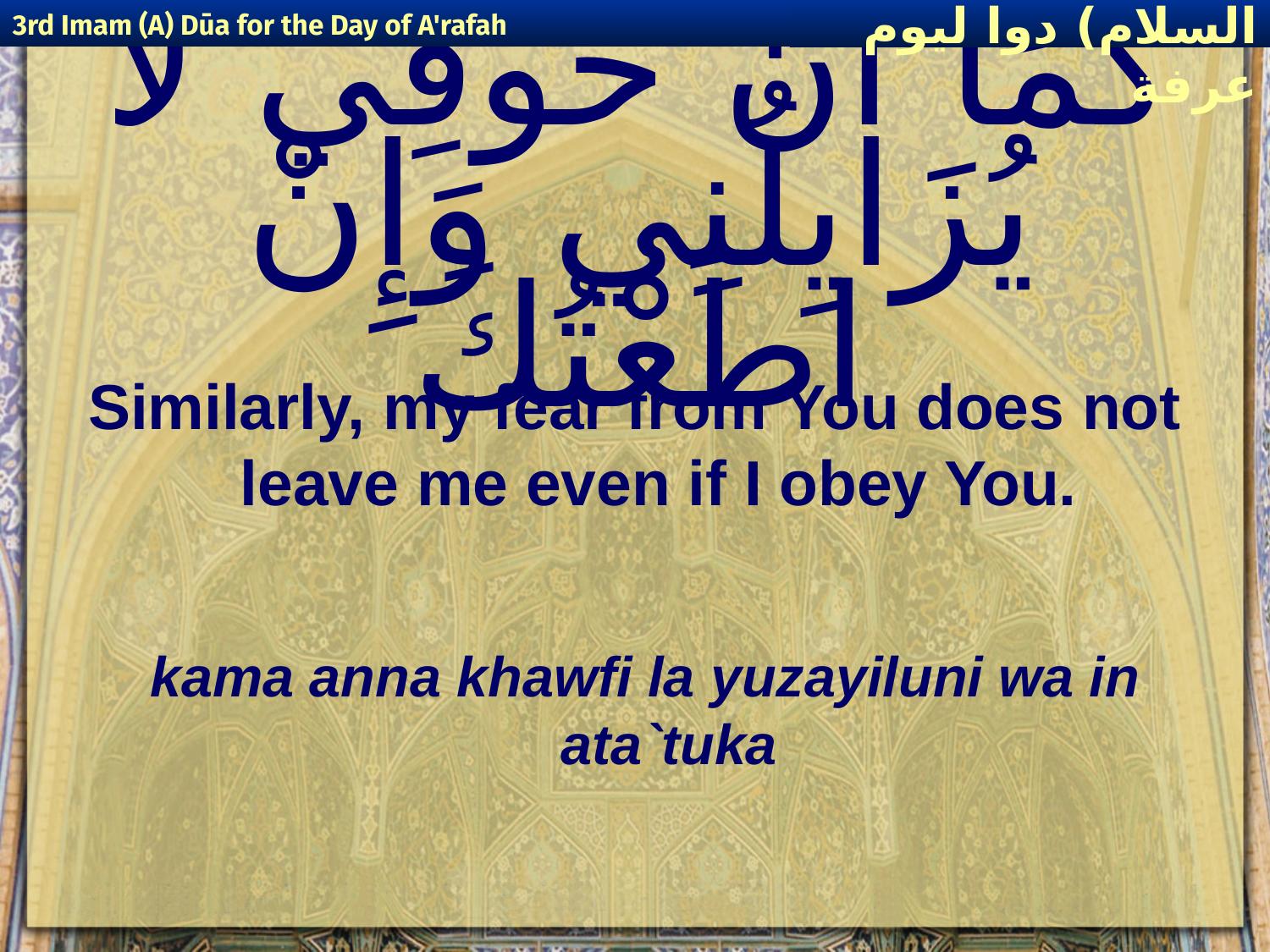

3rd Imam (A) Dūa for the Day of A'rafah
إمام حسين(عليه السلام) دوا ليوم عرفة
# كَمَا انَّ خَوفِي لاَ يُزَايِلُنِي وَإِنْ اطَعْتُكَ
Similarly, my fear from You does not leave me even if I obey You.
kama anna khawfi la yuzayiluni wa in ata`tuka